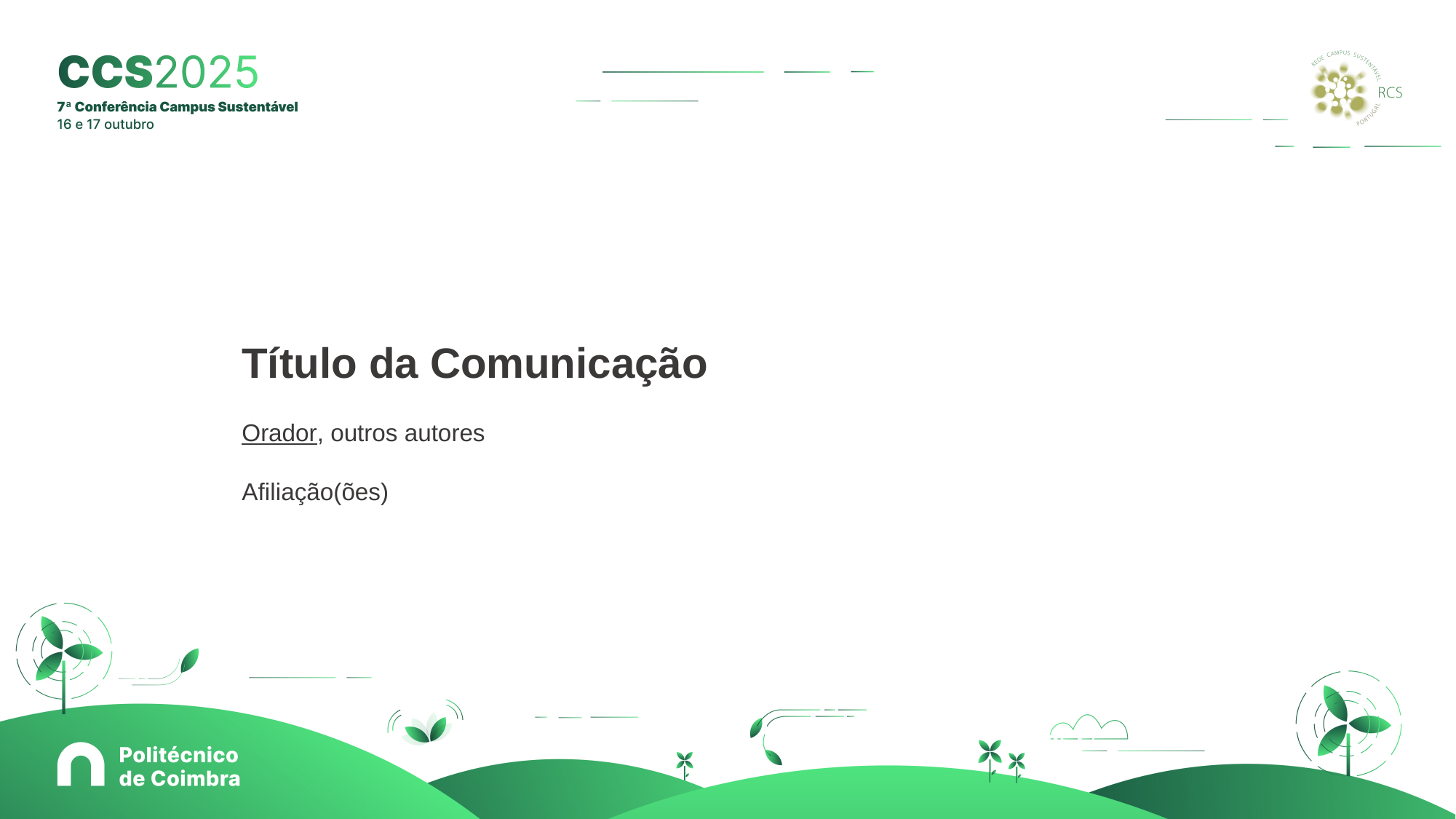

Título da Comunicação
Orador, outros autores
Afiliação(ões)